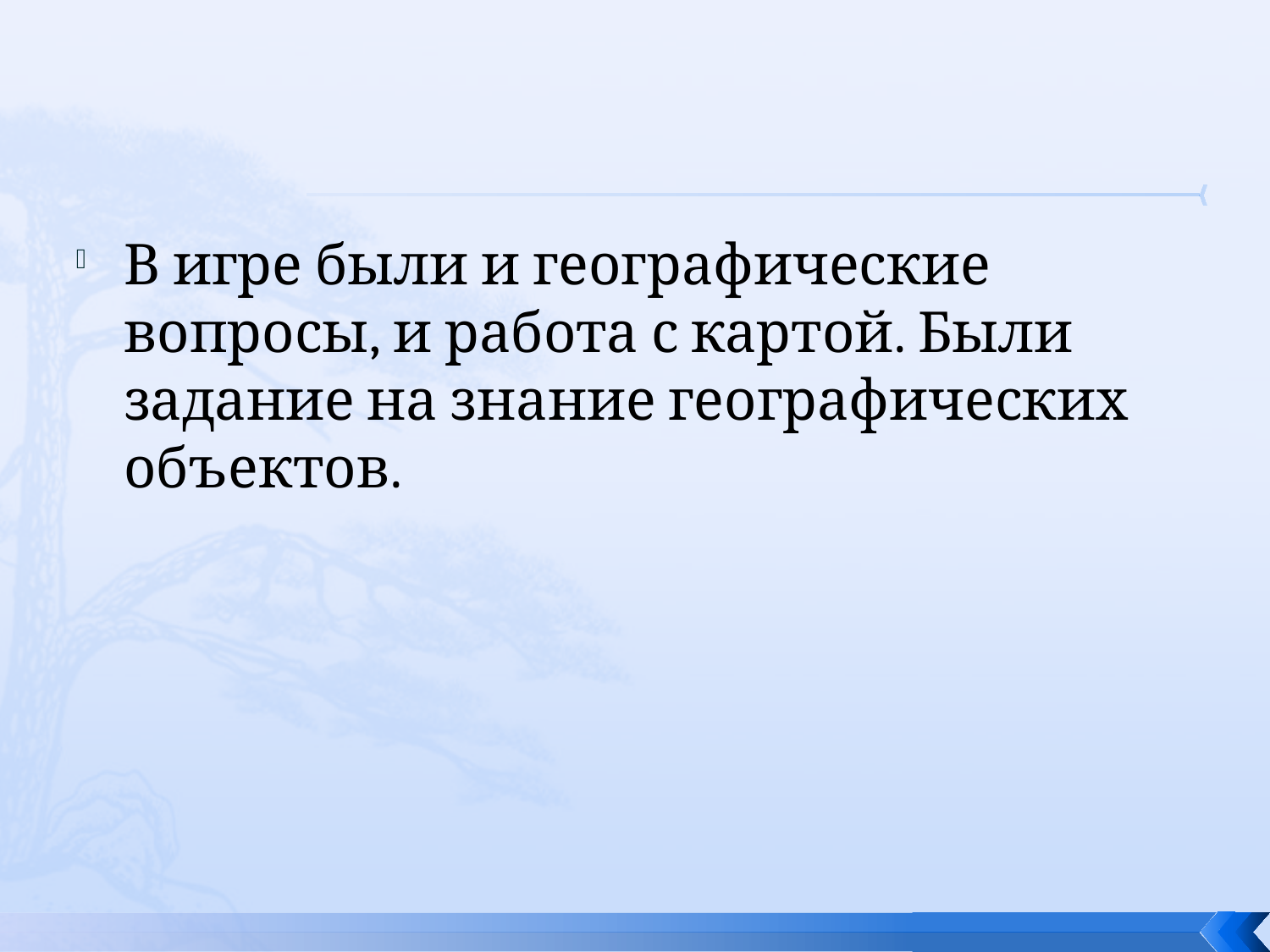

#
В игре были и географические вопросы, и работа с картой. Были задание на знание географических объектов.